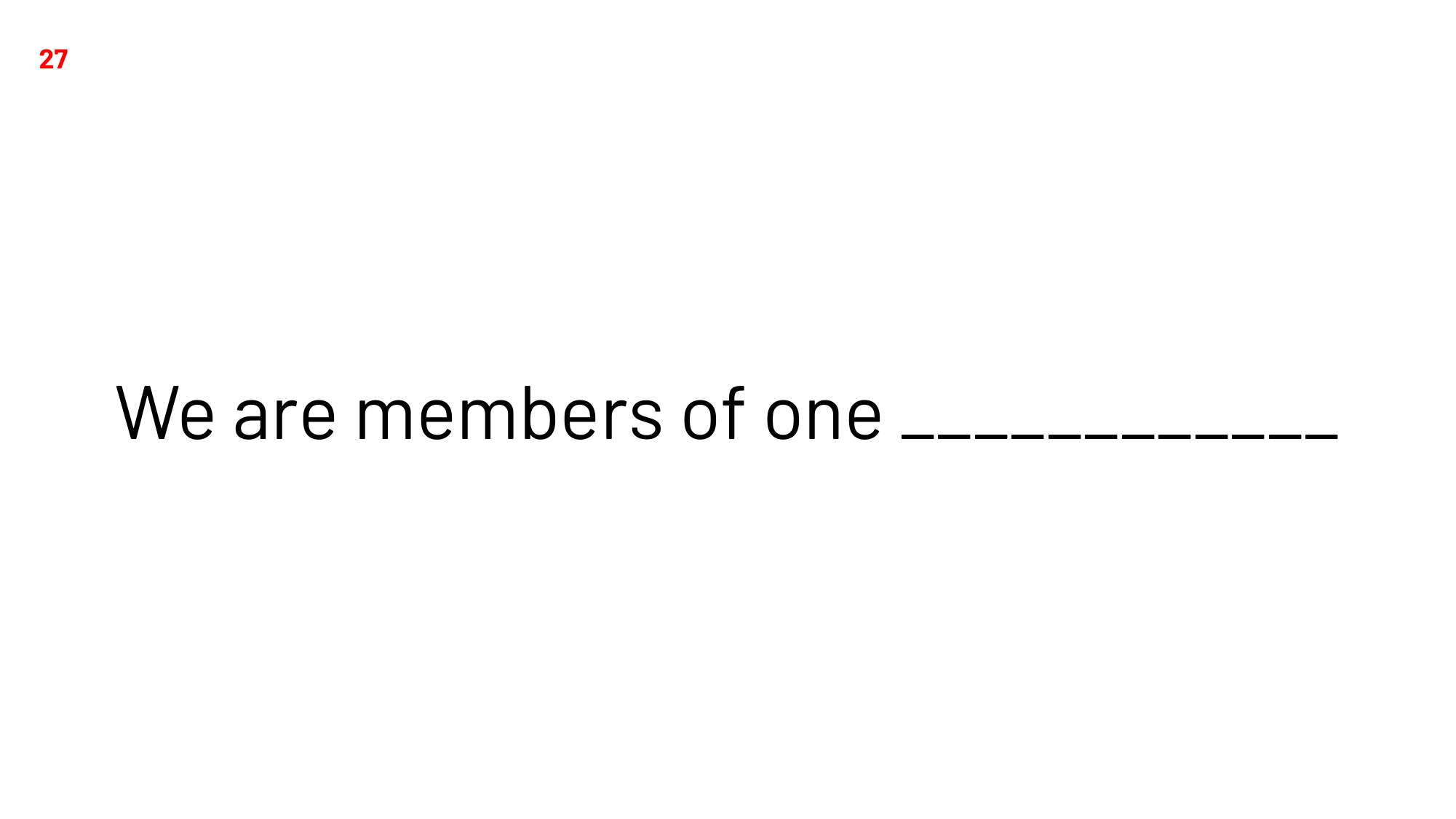

27
We are members of one ____________